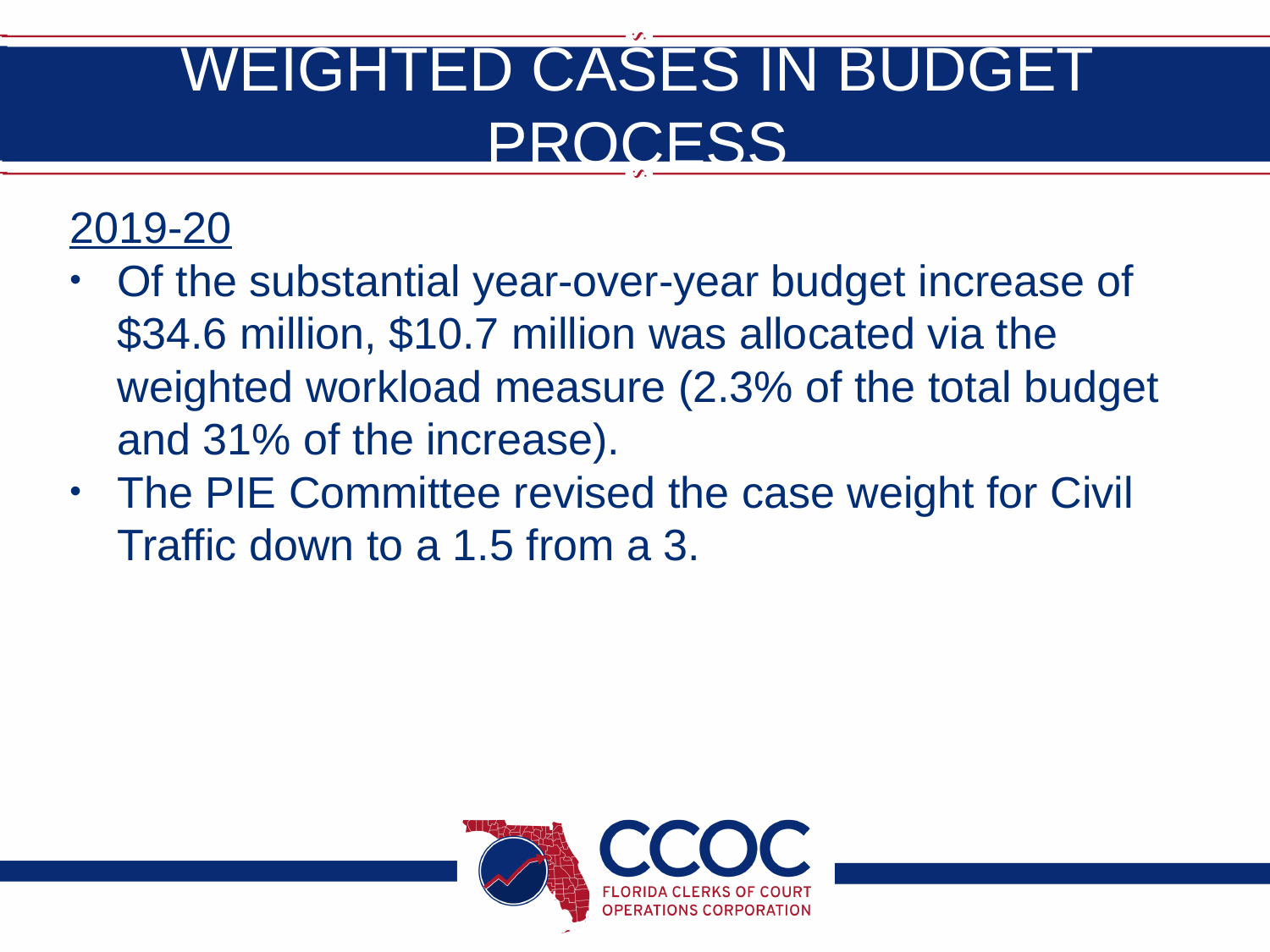

# WEIGHTED CASES IN BUDGET PROCESS
2019-20
Of the substantial year-over-year budget increase of $34.6 million, $10.7 million was allocated via the weighted workload measure (2.3% of the total budget and 31% of the increase).
The PIE Committee revised the case weight for Civil Traffic down to a 1.5 from a 3.